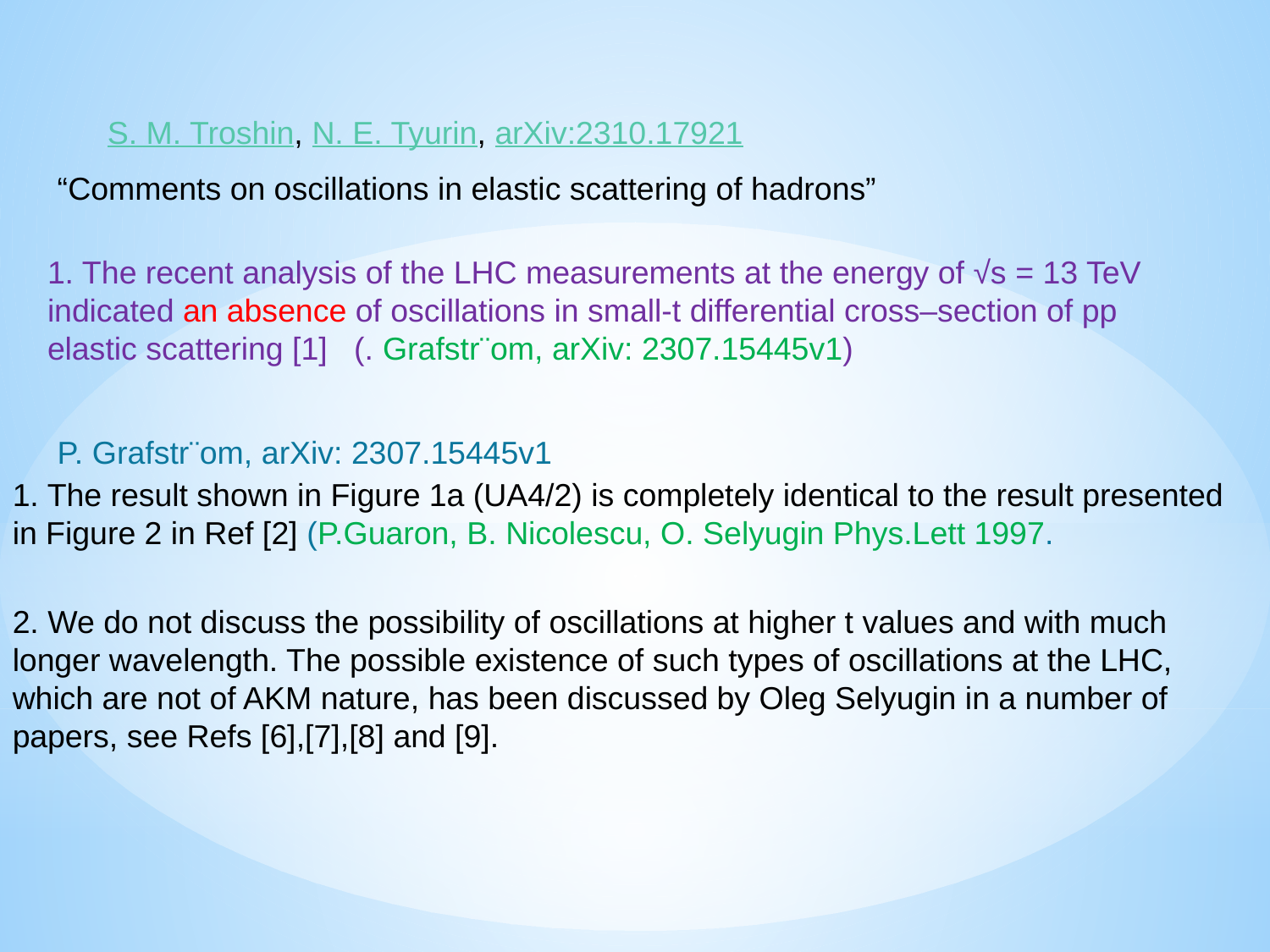

S. M. Troshin, N. E. Tyurin, arXiv:2310.17921
“Comments on oscillations in elastic scattering of hadrons”
1. The recent analysis of the LHC measurements at the energy of √s = 13 TeV
indicated an absence of oscillations in small-t differential cross–section of pp elastic scattering [1]   (. Grafstr¨om, arXiv: 2307.15445v1)
P. Grafstr¨om, arXiv: 2307.15445v1
1. The result shown in Figure 1a (UA4/2) is completely identical to the result presented
in Figure 2 in Ref [2] (P.Guaron, B. Nicolescu, O. Selyugin Phys.Lett 1997.
2. We do not discuss the possibility of oscillations at higher t values and with much longer wavelength. The possible existence of such types of oscillations at the LHC, which are not of AKM nature, has been discussed by Oleg Selyugin in a number of papers, see Refs [6],[7],[8] and [9].